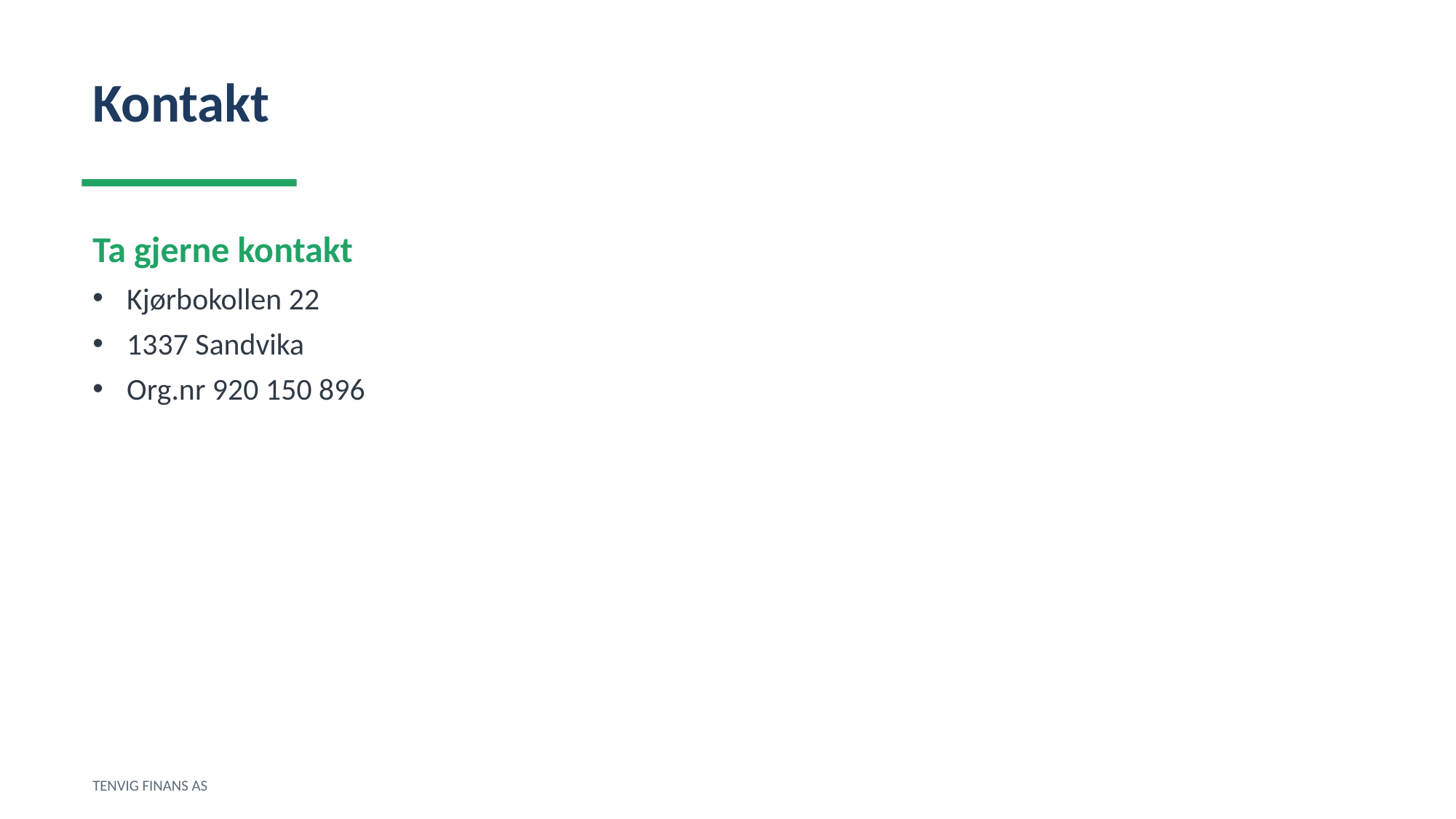

Kontakt

Ta gjerne kontakt
Kjørbokollen 22
1337 Sandvika
Org.nr 920 150 896
TENVIG FINANS AS